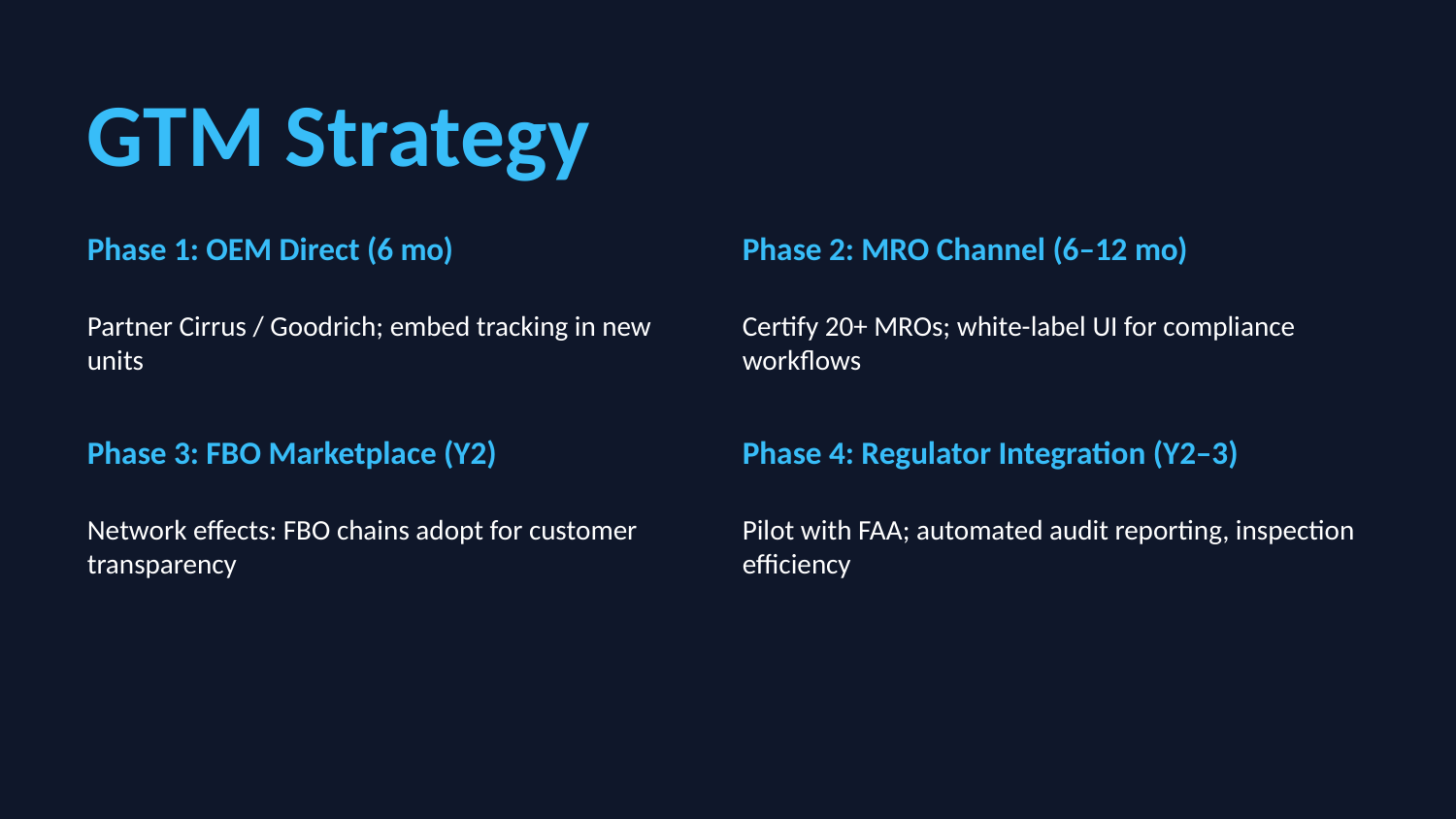

GTM Strategy
Phase 1: OEM Direct (6 mo)
Phase 2: MRO Channel (6–12 mo)
Partner Cirrus / Goodrich; embed tracking in new units
Certify 20+ MROs; white-label UI for compliance workflows
Phase 3: FBO Marketplace (Y2)
Phase 4: Regulator Integration (Y2–3)
Network effects: FBO chains adopt for customer transparency
Pilot with FAA; automated audit reporting, inspection efficiency